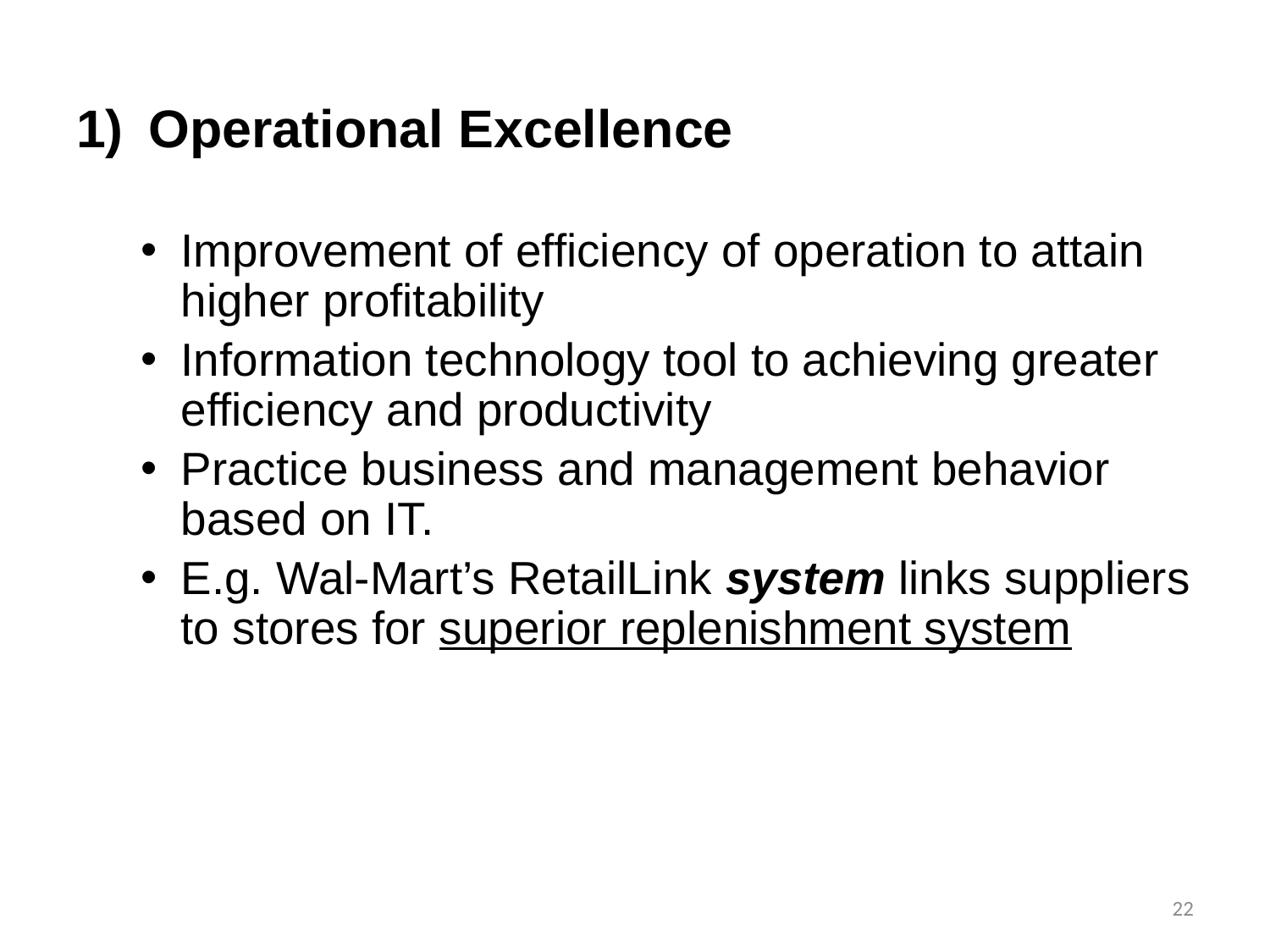

Operational Excellence

Improvement of efficiency of operation to attain higher profitability
Information technology tool to achieving greater efficiency and productivity
Practice business and management behavior based on IT.
E.g. Wal-Mart’s RetailLink system links suppliers to stores for superior replenishment system
22